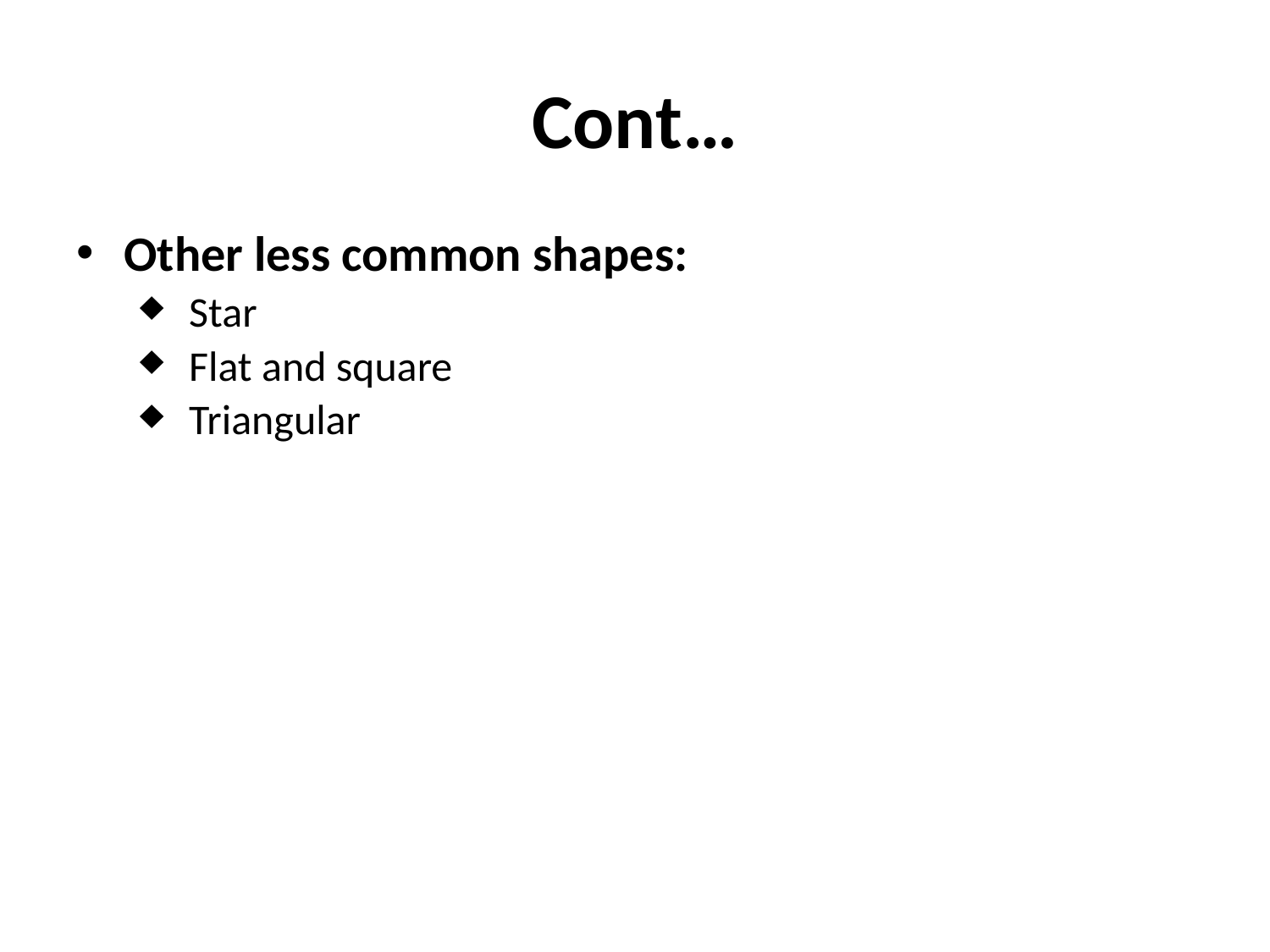

# Cont…
Other less common shapes:
 Star
 Flat and square
 Triangular